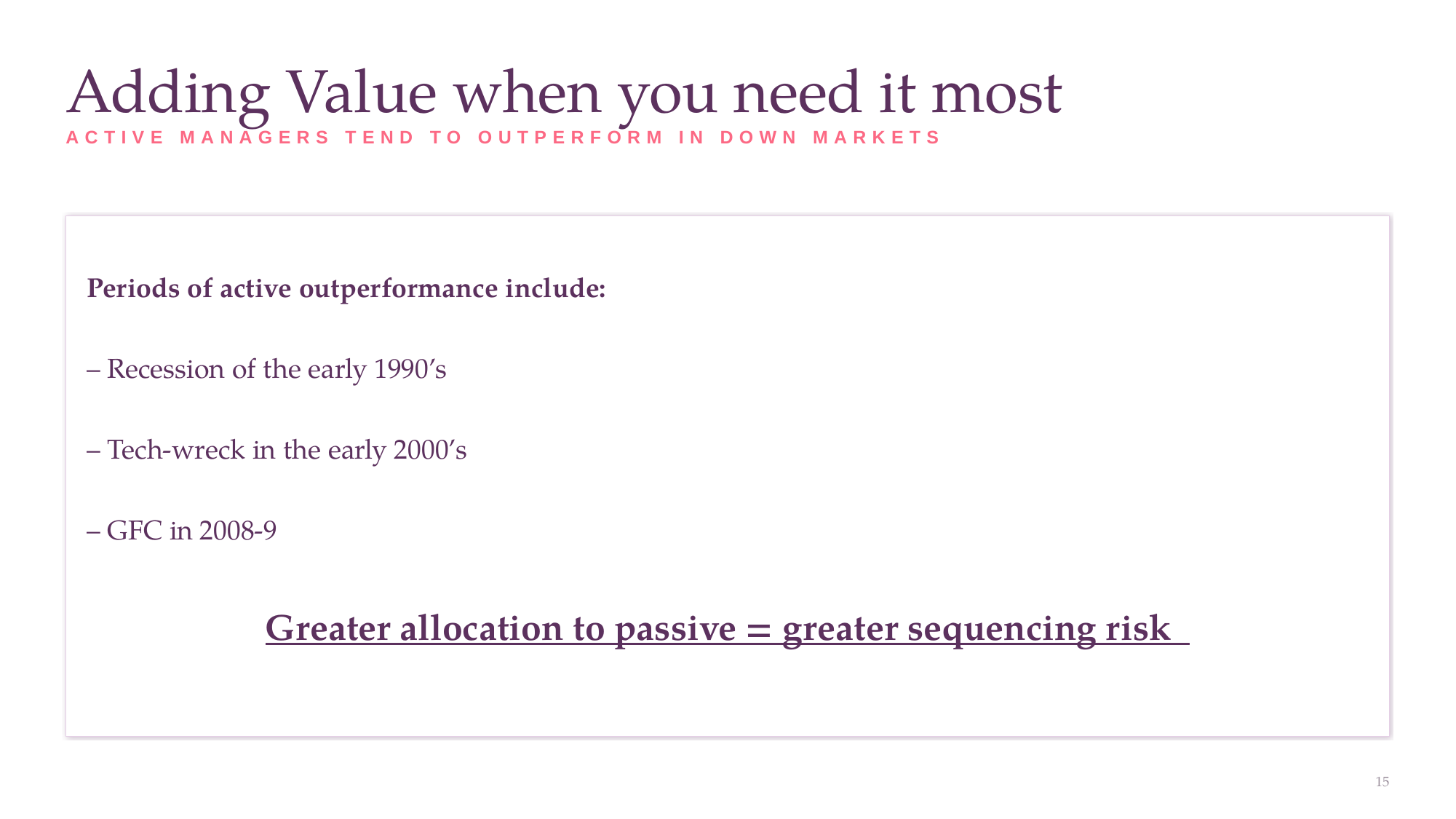

Adding Value when you need it most
Active managers tend to outperform in down markets
Periods of active outperformance include:
– Recession of the early 1990’s
– Tech-wreck in the early 2000’s
– GFC in 2008-9
Greater allocation to passive = greater sequencing risk
15